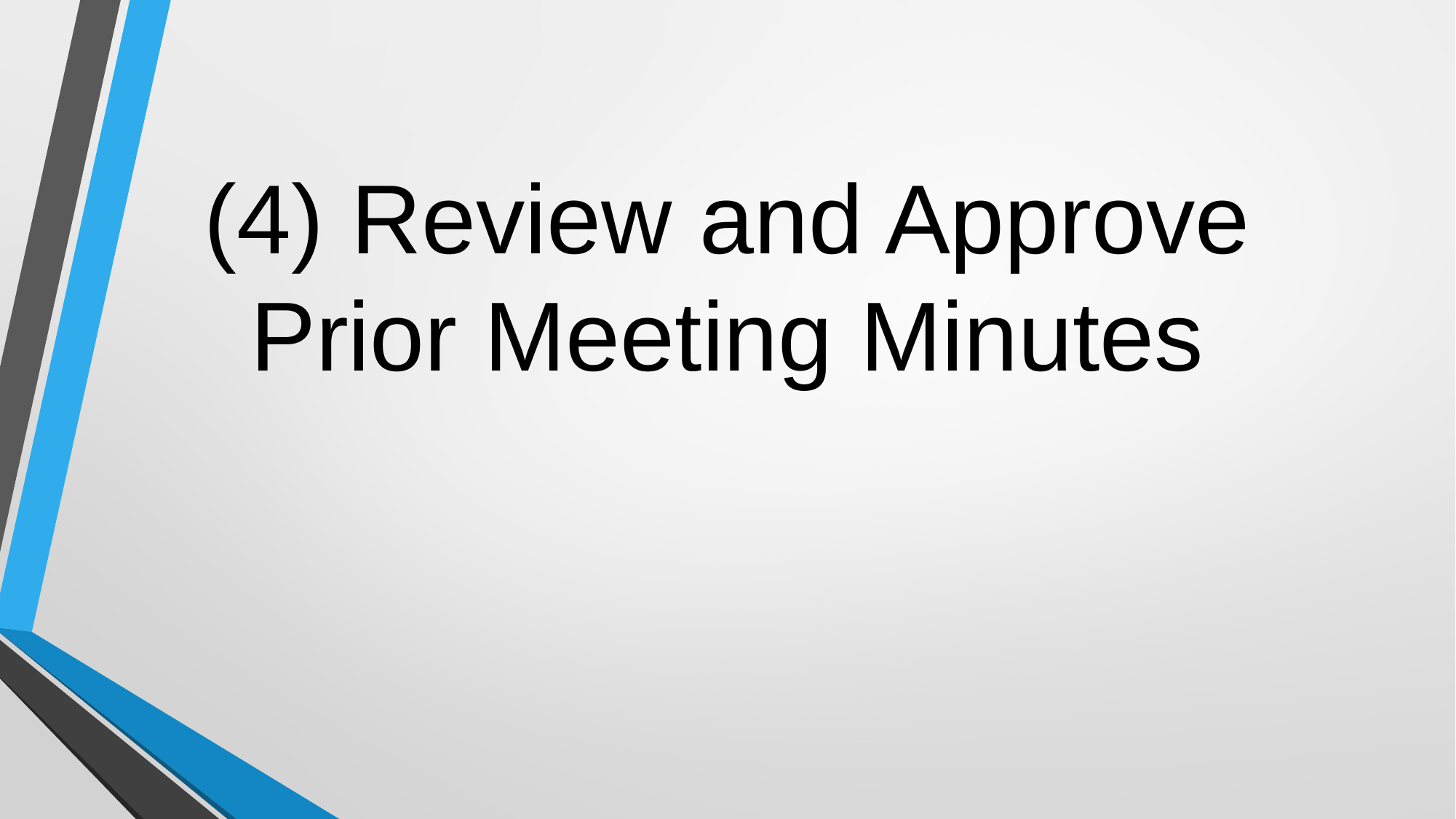

# (4) Review and Approve Prior Meeting Minutes